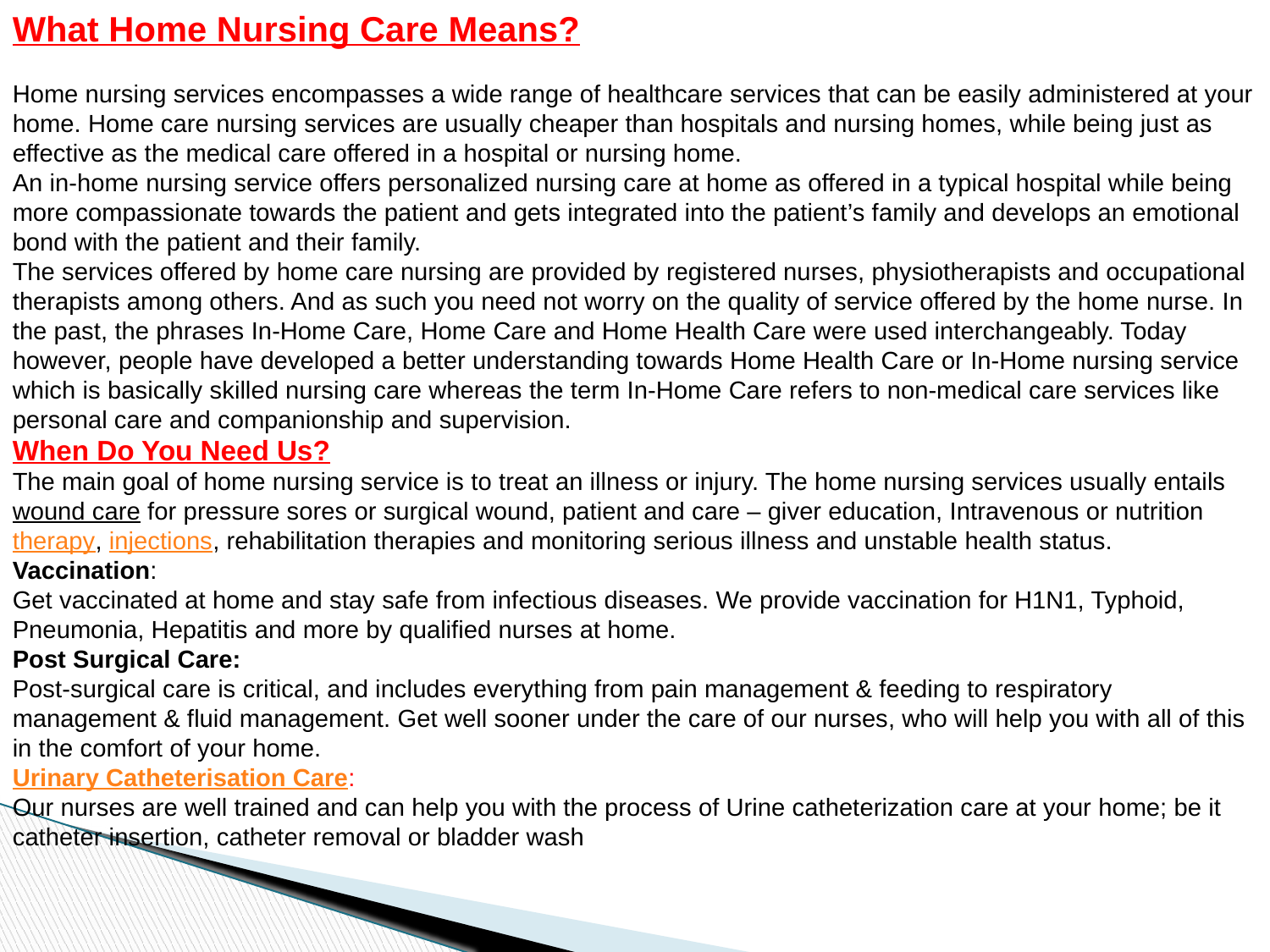

What Home Nursing Care Means?

Home nursing services encompasses a wide range of healthcare services that can be easily administered at your home. Home care nursing services are usually cheaper than hospitals and nursing homes, while being just as effective as the medical care offered in a hospital or nursing home.
An in-home nursing service offers personalized nursing care at home as offered in a typical hospital while being more compassionate towards the patient and gets integrated into the patient’s family and develops an emotional bond with the patient and their family.
The services offered by home care nursing are provided by registered nurses, physiotherapists and occupational therapists among others. And as such you need not worry on the quality of service offered by the home nurse. In the past, the phrases In-Home Care, Home Care and Home Health Care were used interchangeably. Today however, people have developed a better understanding towards Home Health Care or In-Home nursing service which is basically skilled nursing care whereas the term In-Home Care refers to non-medical care services like personal care and companionship and supervision.
When Do You Need Us?
The main goal of home nursing service is to treat an illness or injury. The home nursing services usually entails wound care for pressure sores or surgical wound, patient and care – giver education, Intravenous or nutrition therapy, injections, rehabilitation therapies and monitoring serious illness and unstable health status.
Vaccination:
Get vaccinated at home and stay safe from infectious diseases. We provide vaccination for H1N1, Typhoid, Pneumonia, Hepatitis and more by qualified nurses at home.
Post Surgical Care:
Post-surgical care is critical, and includes everything from pain management & feeding to respiratory management & fluid management. Get well sooner under the care of our nurses, who will help you with all of this in the comfort of your home.
Urinary Catheterisation Care:
Our nurses are well trained and can help you with the process of Urine catheterization care at your home; be it catheter insertion, catheter removal or bladder wash